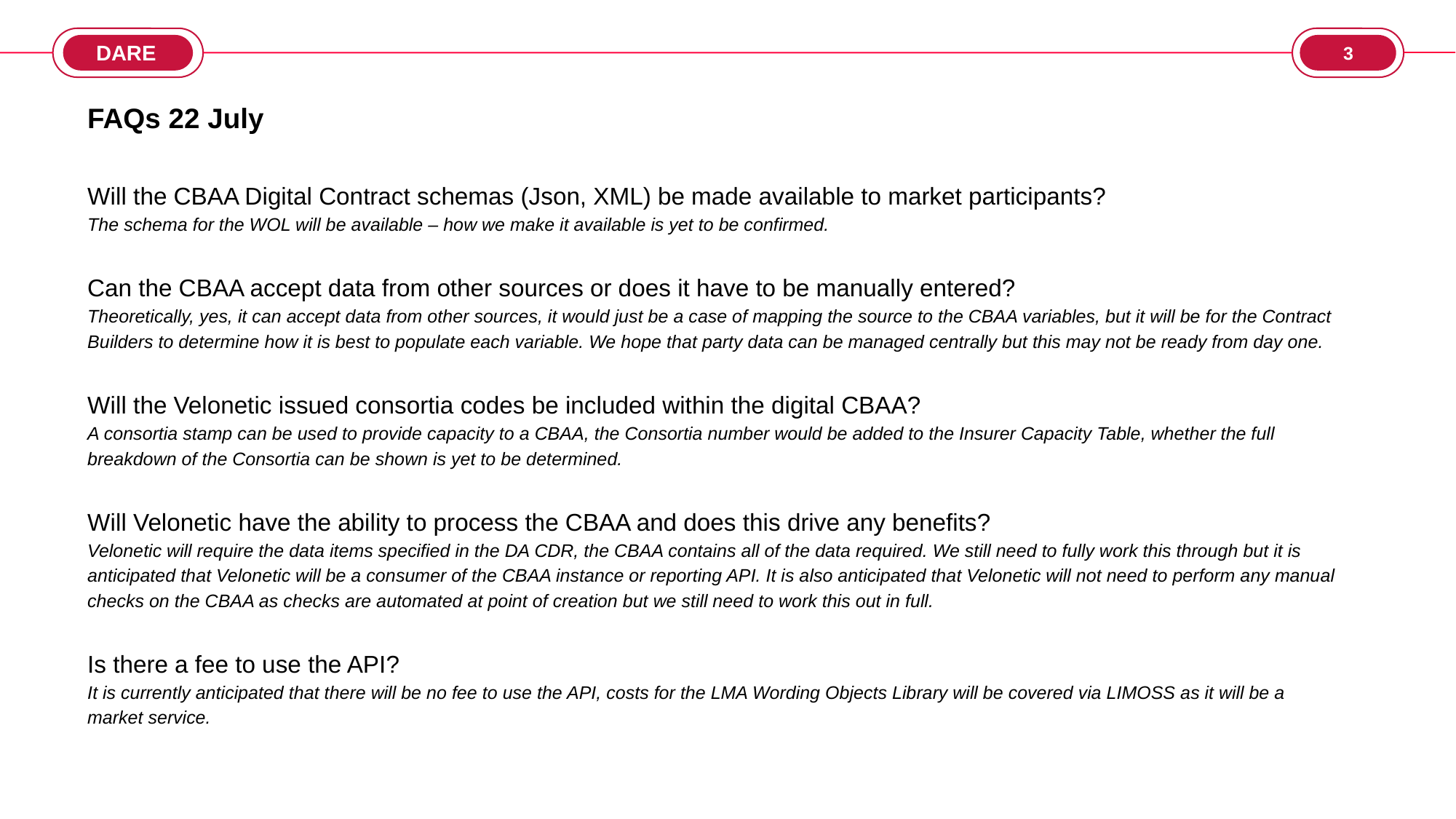

3
FAQs 22 July
Will the CBAA Digital Contract schemas (Json, XML) be made available to market participants?
The schema for the WOL will be available – how we make it available is yet to be confirmed.

Can the CBAA accept data from other sources or does it have to be manually entered?
Theoretically, yes, it can accept data from other sources, it would just be a case of mapping the source to the CBAA variables, but it will be for the Contract Builders to determine how it is best to populate each variable. We hope that party data can be managed centrally but this may not be ready from day one.

Will the Velonetic issued consortia codes be included within the digital CBAA?
A consortia stamp can be used to provide capacity to a CBAA, the Consortia number would be added to the Insurer Capacity Table, whether the full breakdown of the Consortia can be shown is yet to be determined.

Will Velonetic have the ability to process the CBAA and does this drive any benefits?
Velonetic will require the data items specified in the DA CDR, the CBAA contains all of the data required. We still need to fully work this through but it is anticipated that Velonetic will be a consumer of the CBAA instance or reporting API. It is also anticipated that Velonetic will not need to perform any manual checks on the CBAA as checks are automated at point of creation but we still need to work this out in full.

Is there a fee to use the API?
It is currently anticipated that there will be no fee to use the API, costs for the LMA Wording Objects Library will be covered via LIMOSS as it will be a market service.